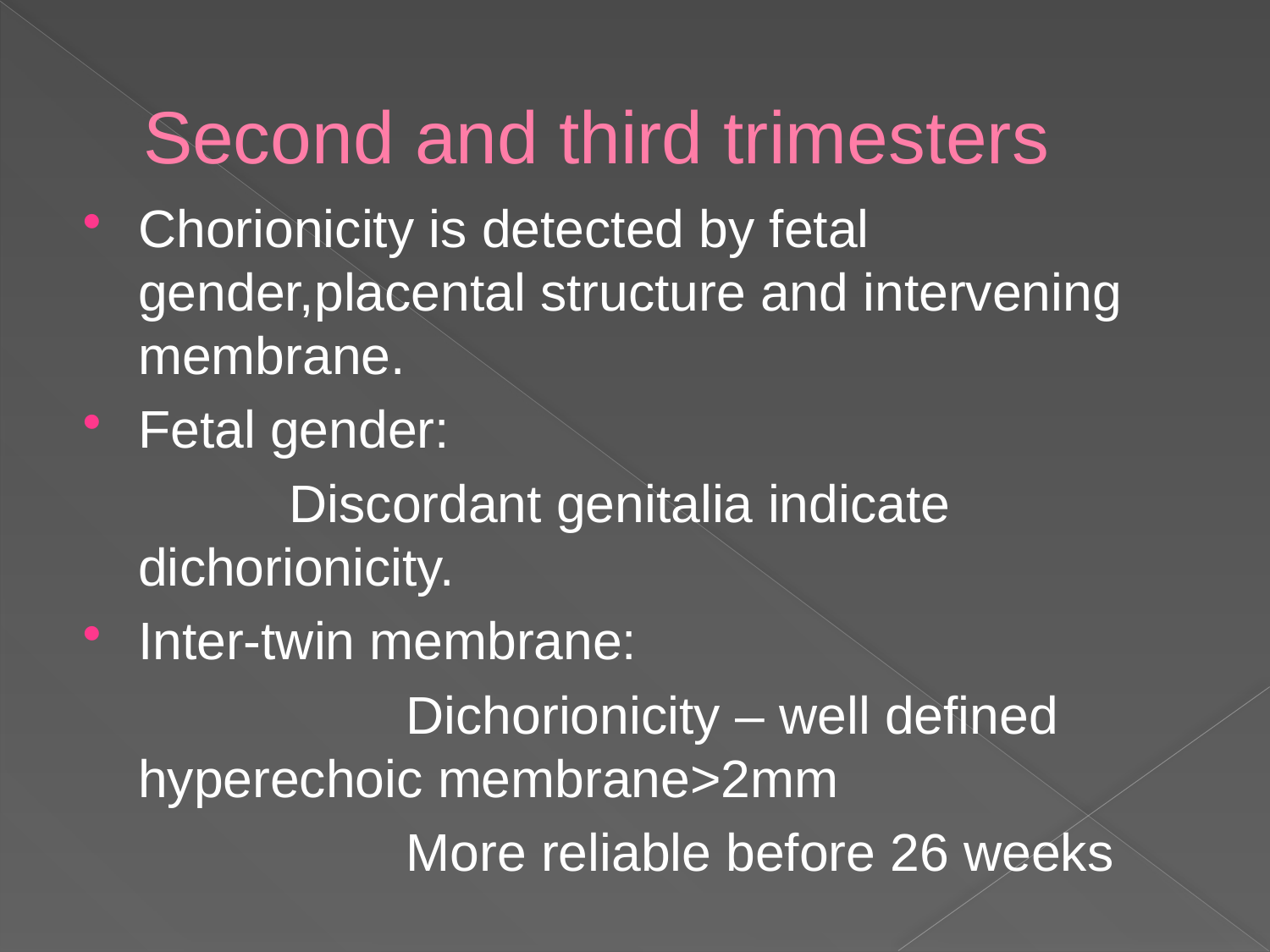

# Second and third trimesters
Chorionicity is detected by fetal gender,placental structure and intervening membrane.
Fetal gender:
              Discordant genitalia indicate dichorionicity.
Inter-twin membrane:
                      Dichorionicity – well defined hyperechoic membrane>2mm
                      More reliable before 26 weeks